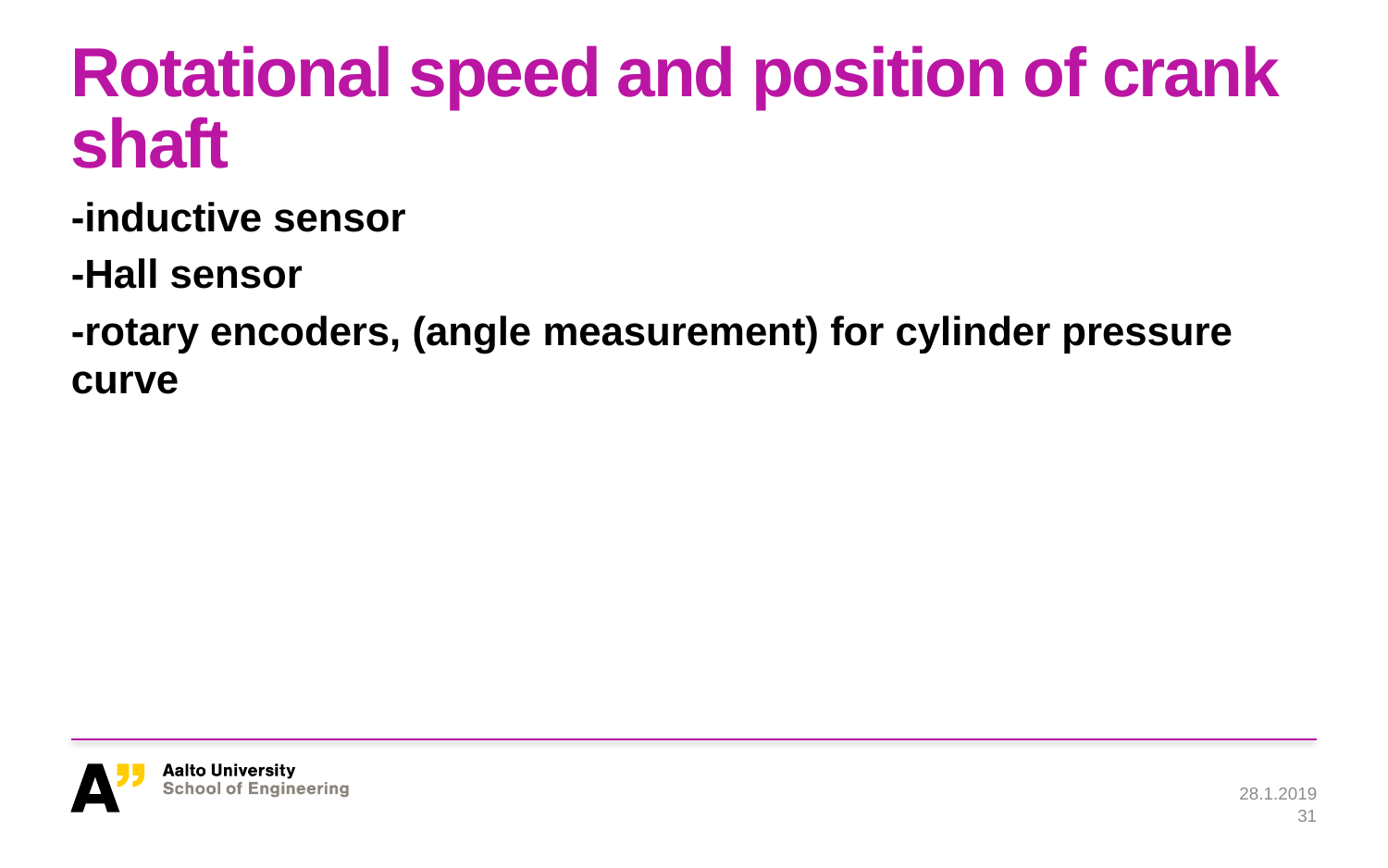

# Rotational speed and position of crank shaft
-inductive sensor
-Hall sensor
-rotary encoders, (angle measurement) for cylinder pressure curve

28.1.2019
31